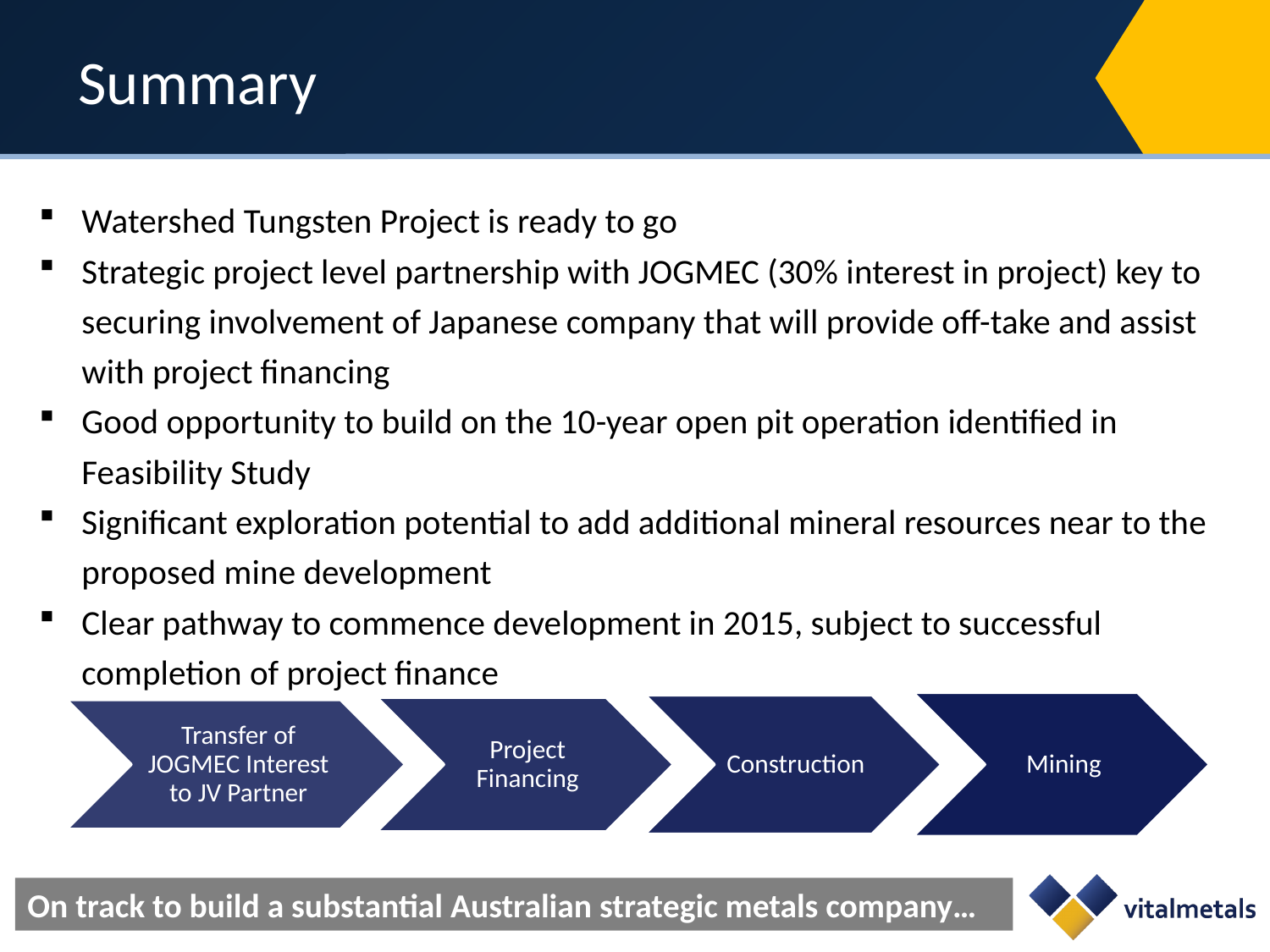

# Summary
Watershed Tungsten Project is ready to go
Strategic project level partnership with JOGMEC (30% interest in project) key to securing involvement of Japanese company that will provide off-take and assist with project financing
Good opportunity to build on the 10-year open pit operation identified in Feasibility Study
Significant exploration potential to add additional mineral resources near to the proposed mine development
Clear pathway to commence development in 2015, subject to successful completion of project finance

Transfer of JOGMEC Interest to JV Partner
Project Financing
Construction
Mining
On track to build a substantial Australian strategic metals company…